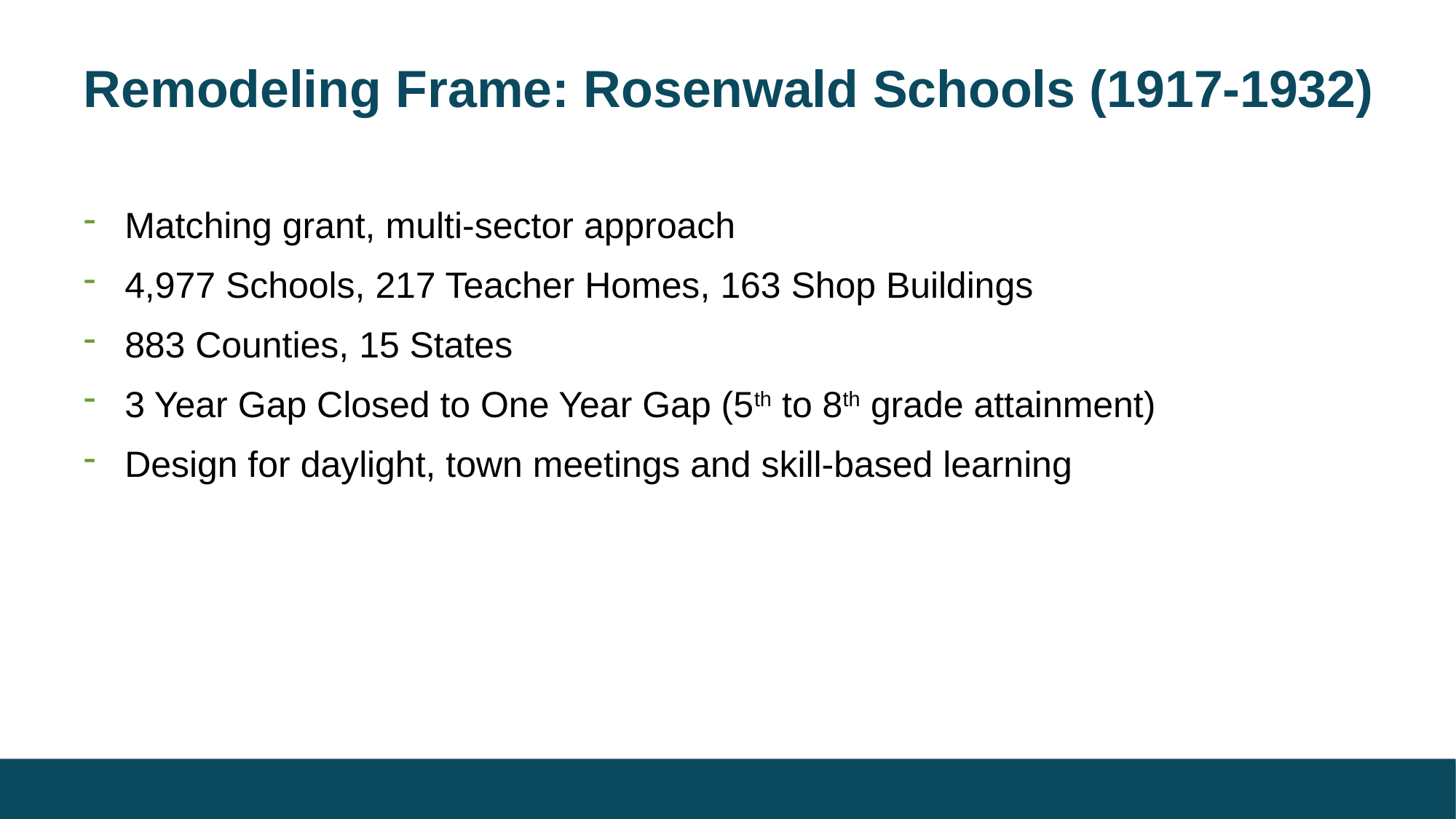

# Remodeling Frame: Rosenwald Schools (1917-1932)
Matching grant, multi-sector approach
4,977 Schools, 217 Teacher Homes, 163 Shop Buildings
883 Counties, 15 States
3 Year Gap Closed to One Year Gap (5th to 8th grade attainment)
Design for daylight, town meetings and skill-based learning